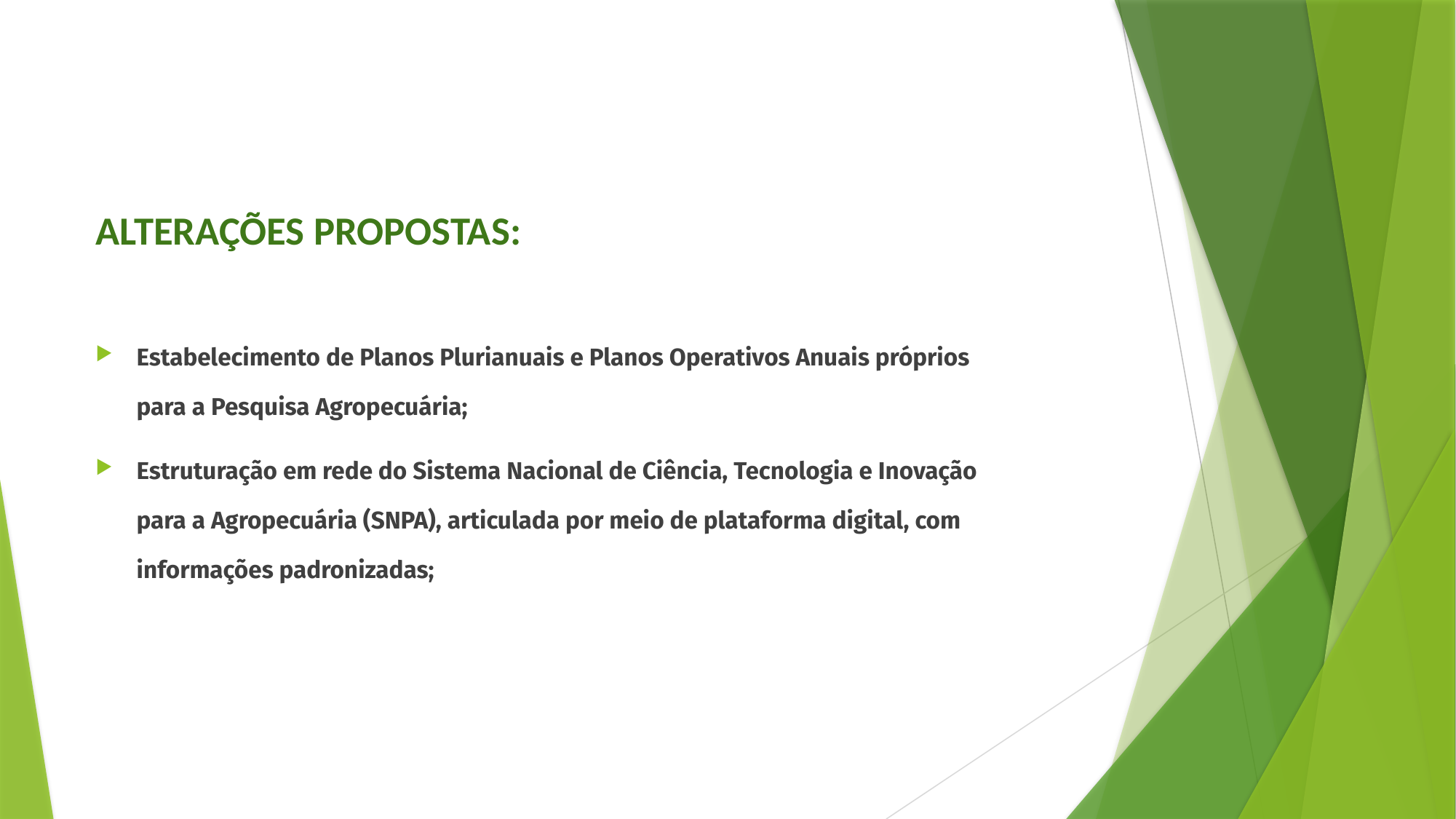

# ALTERAÇÕES PROPOSTAS:
Estabelecimento de Planos Plurianuais e Planos Operativos Anuais próprios para a Pesquisa Agropecuária;
Estruturação em rede do Sistema Nacional de Ciência, Tecnologia e Inovação para a Agropecuária (SNPA), articulada por meio de plataforma digital, com informações padronizadas;